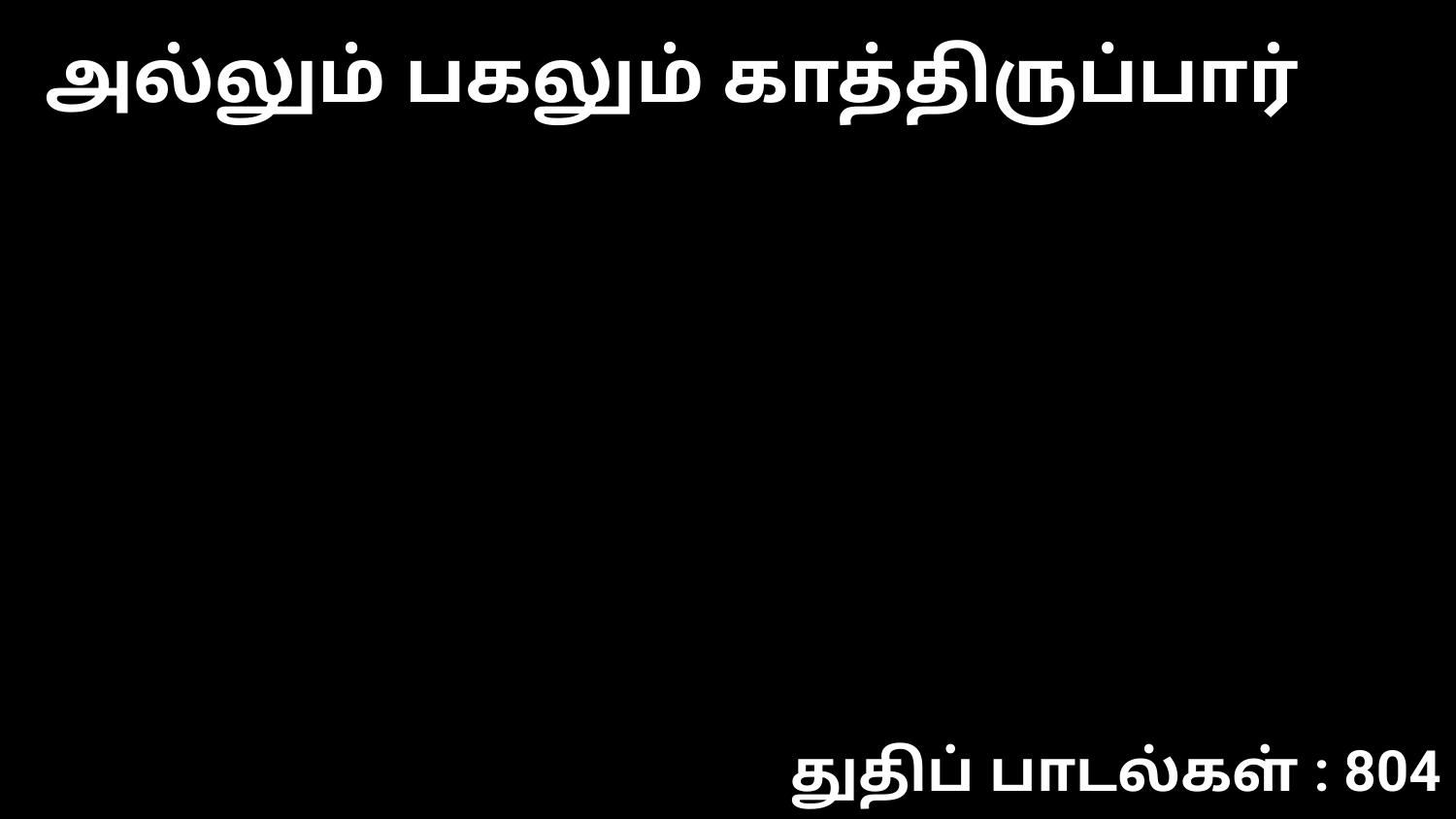

அல்லும் பகலும் காத்திருப்பார்
துதிப் பாடல்கள் : 804